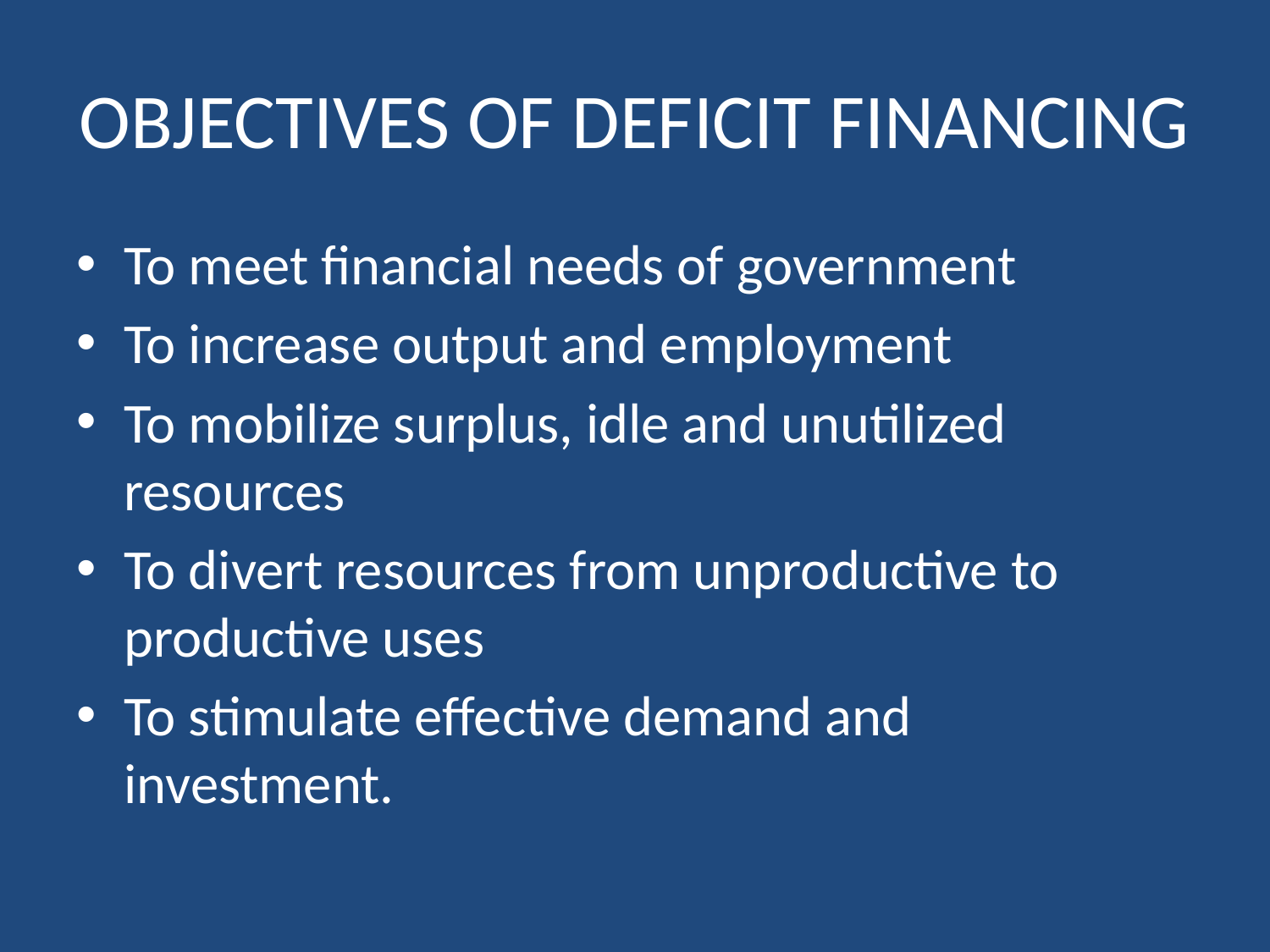

# OBJECTIVES OF DEFICIT FINANCING
To meet financial needs of government
To increase output and employment
To mobilize surplus, idle and unutilized resources
To divert resources from unproductive to productive uses
To stimulate effective demand and investment.